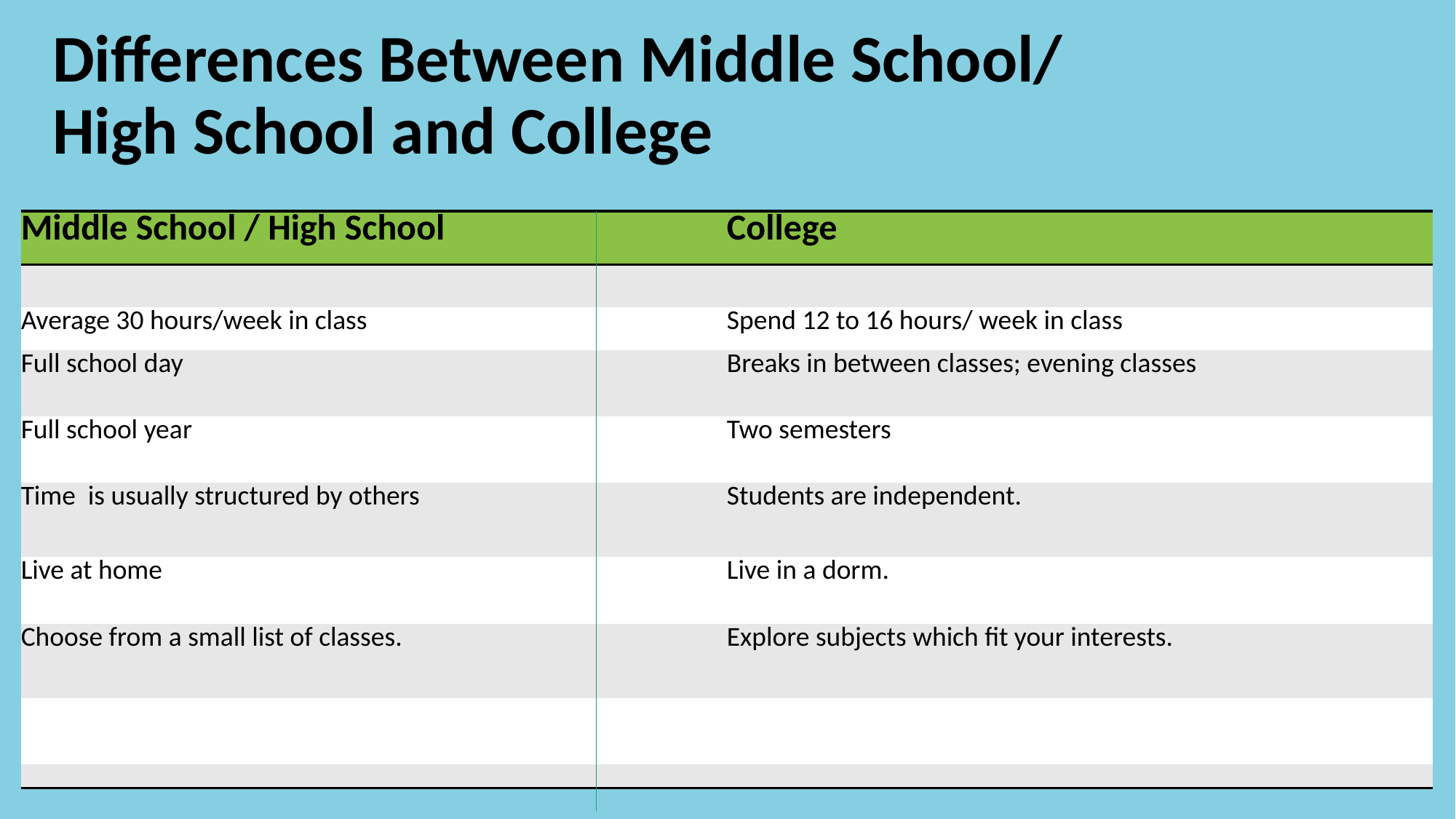

# Differences Between Middle School/ High School and College
| Middle School / High School | College |
| --- | --- |
|  |  |
| Average 30 hours/week in class | Spend 12 to 16 hours/ week in class |
| Full school day | Breaks in between classes; evening classes |
| Full school year | Two semesters |
| Time is usually structured by others | Students are independent. |
| Live at home | Live in a dorm. |
| Choose from a small list of classes. | Explore subjects which fit your interests. |
|  |  |
|  |  |